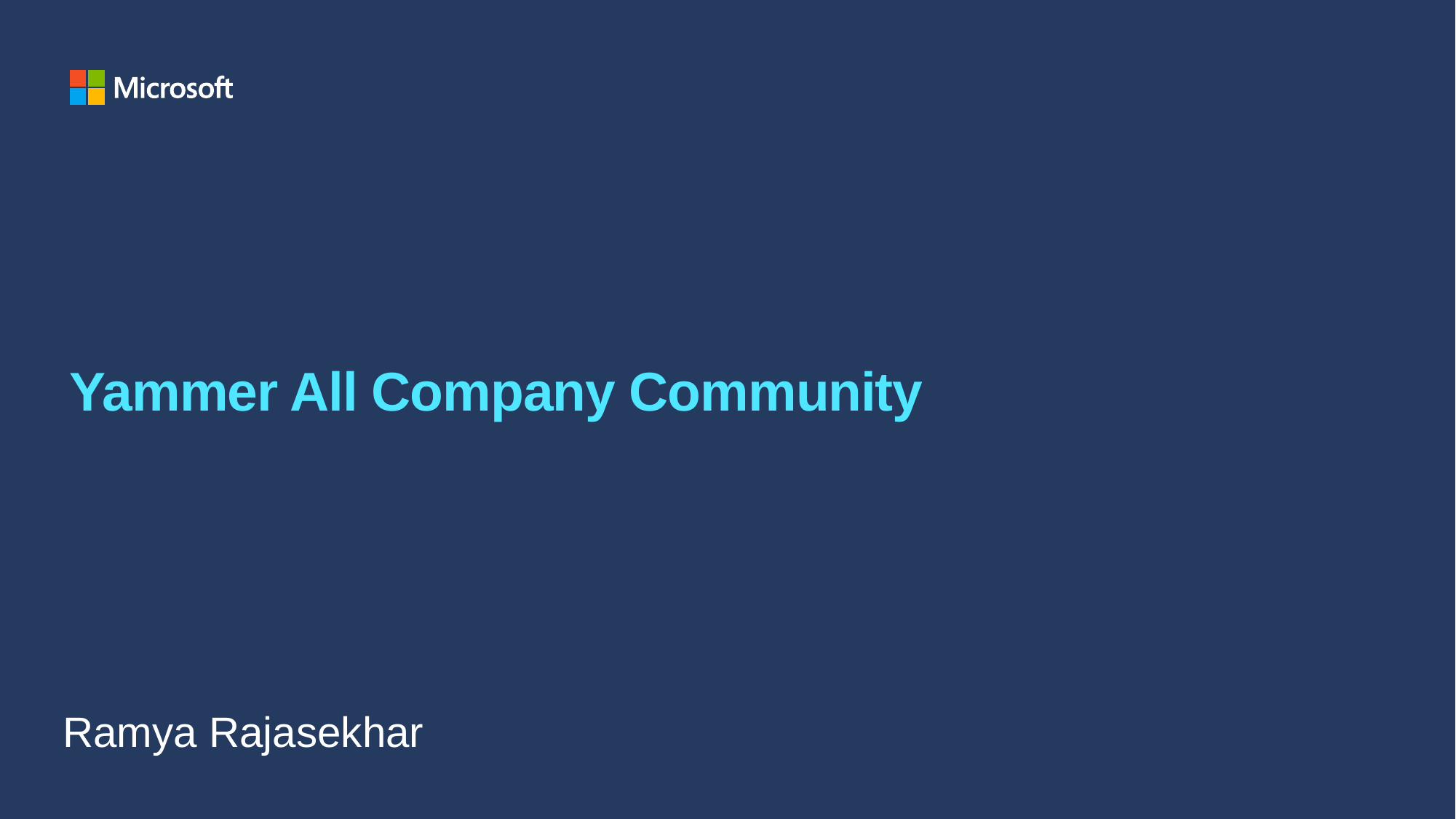

# Yammer All Company Community
Ramya Rajasekhar